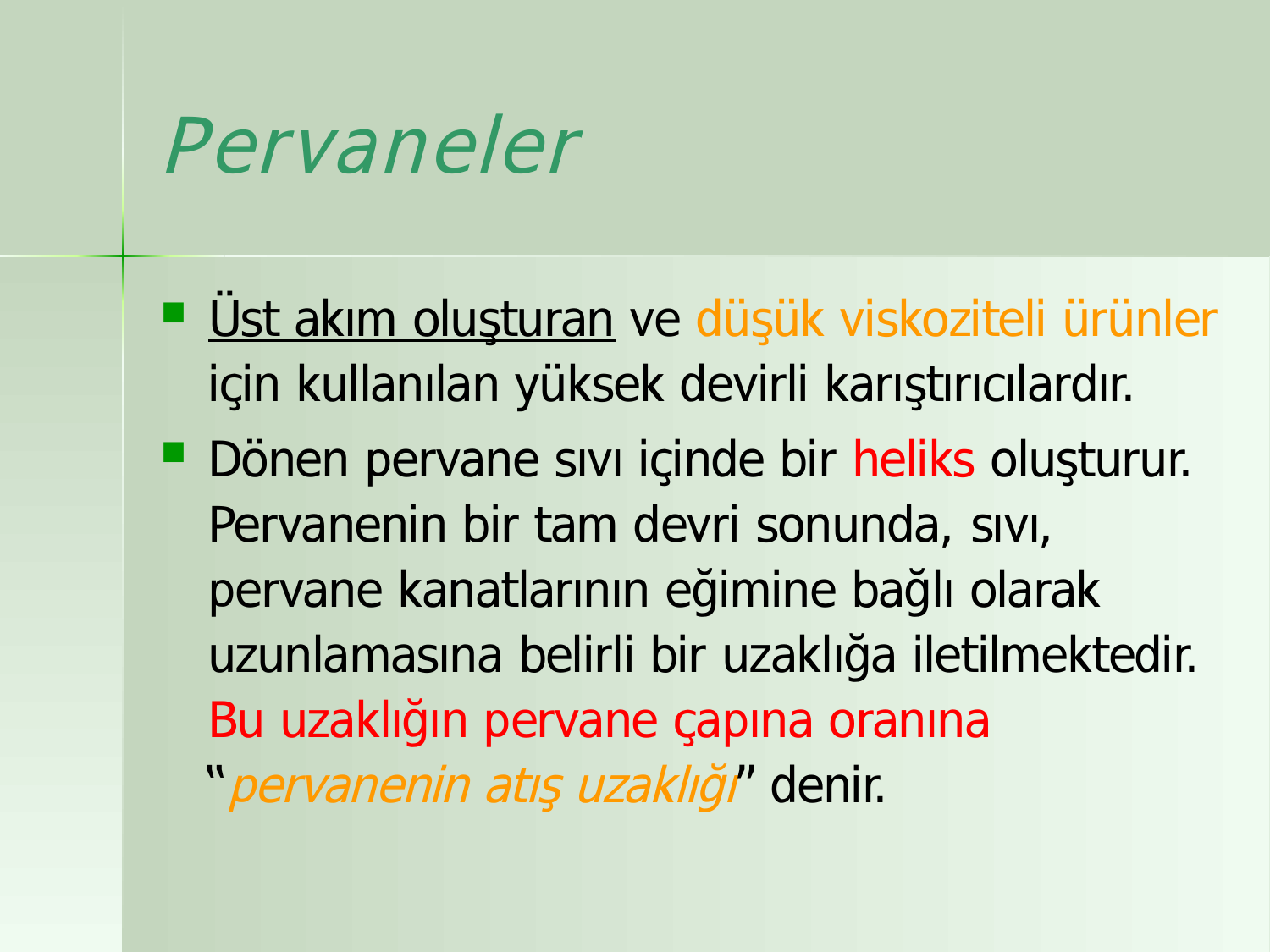

# Pervaneler
Üst akım oluşturan ve düşük viskoziteli ürünler için kullanılan yüksek devirli karıştırıcılardır.
Dönen pervane sıvı içinde bir heliks oluşturur. Pervanenin bir tam devri sonunda, sıvı, pervane kanatlarının eğimine bağlı olarak uzunlamasına belirli bir uzaklığa iletilmektedir. Bu uzaklığın pervane çapına oranına “pervanenin atış uzaklığı” denir.